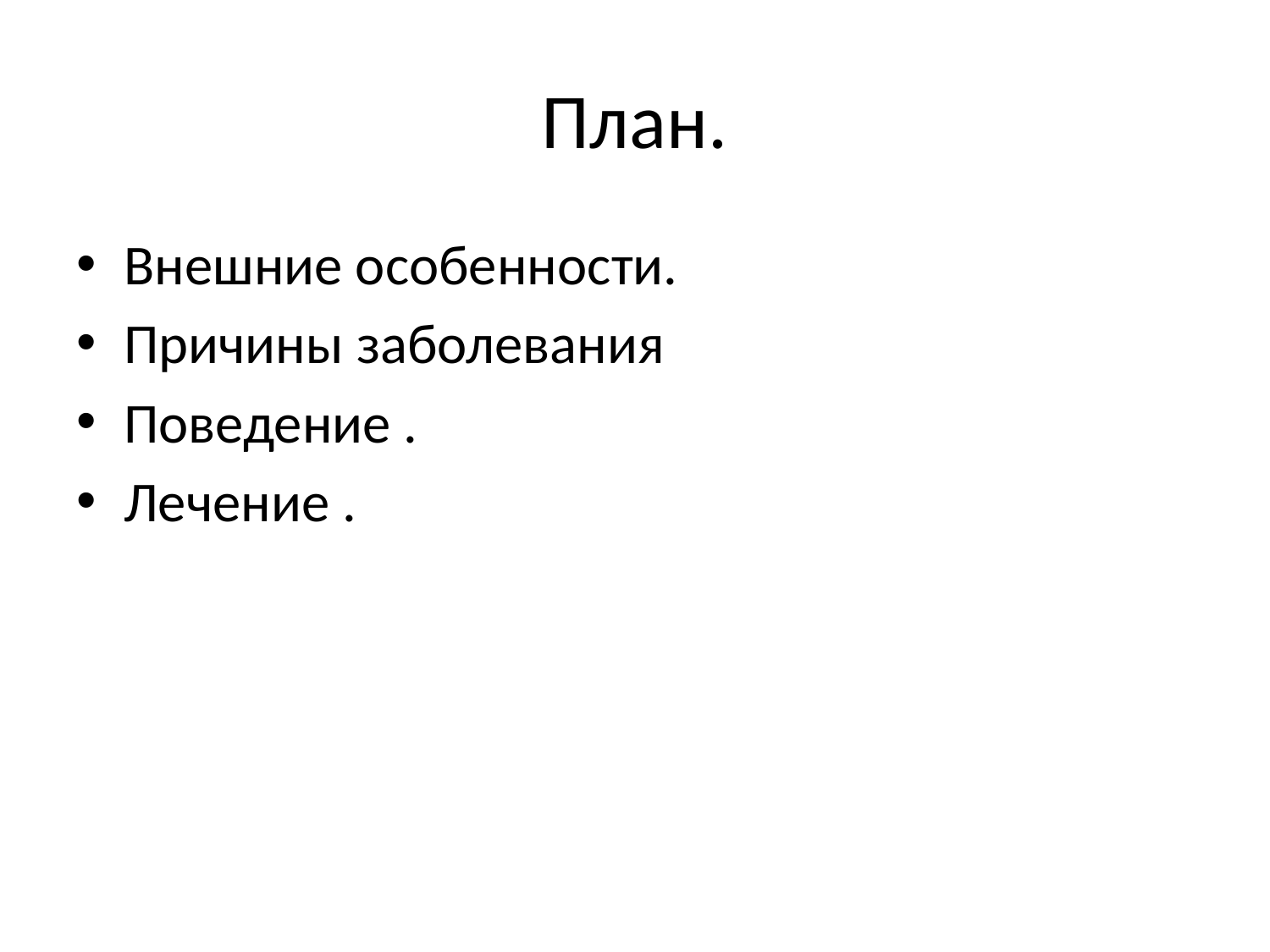

# План.
Внешние особенности.
Причины заболевания
Поведение .
Лечение .